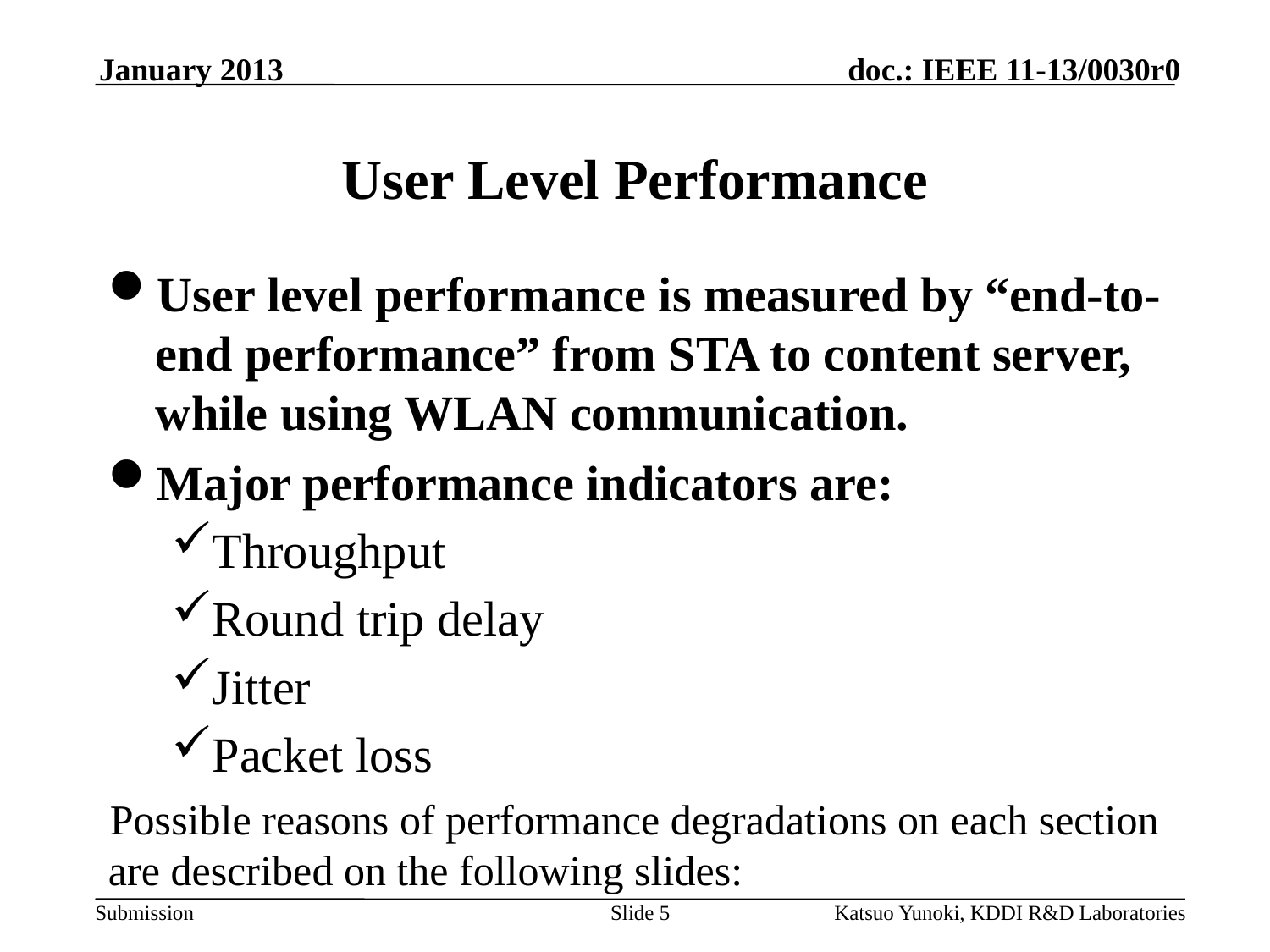

January 2013
# User Level Performance
User level performance is measured by “end-to-end performance” from STA to content server, while using WLAN communication.
Major performance indicators are:
Throughput
Round trip delay
Jitter
Packet loss
Possible reasons of performance degradations on each section are described on the following slides:

Slide 5
Katsuo Yunoki, KDDI R&D Laboratories